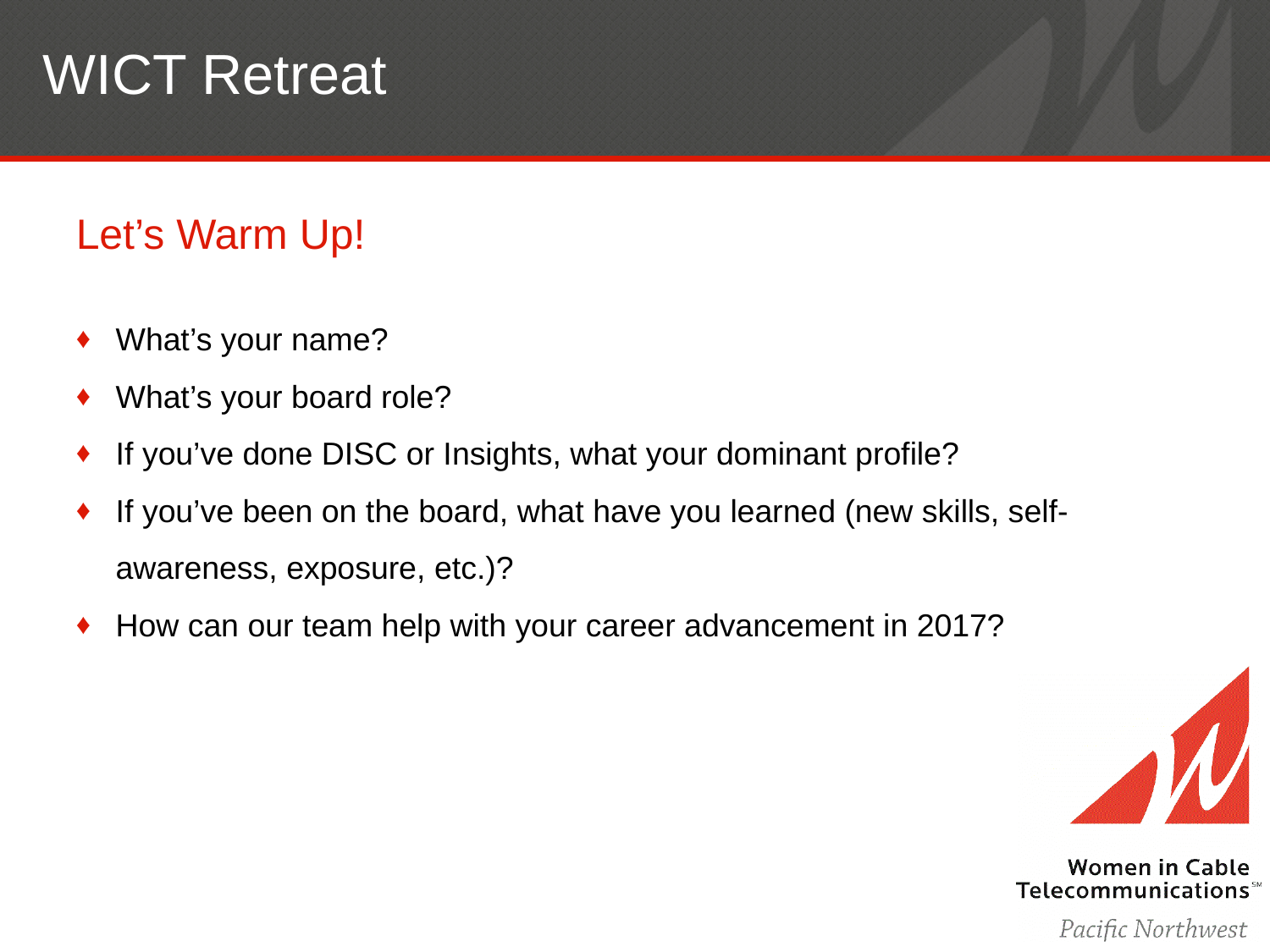

WICT Retreat
Let’s Warm Up!

What’s your name?
What’s your board role?
If you’ve done DISC or Insights, what your dominant profile?
If you’ve been on the board, what have you learned (new skills, self-awareness, exposure, etc.)?
How can our team help with your career advancement in 2017?